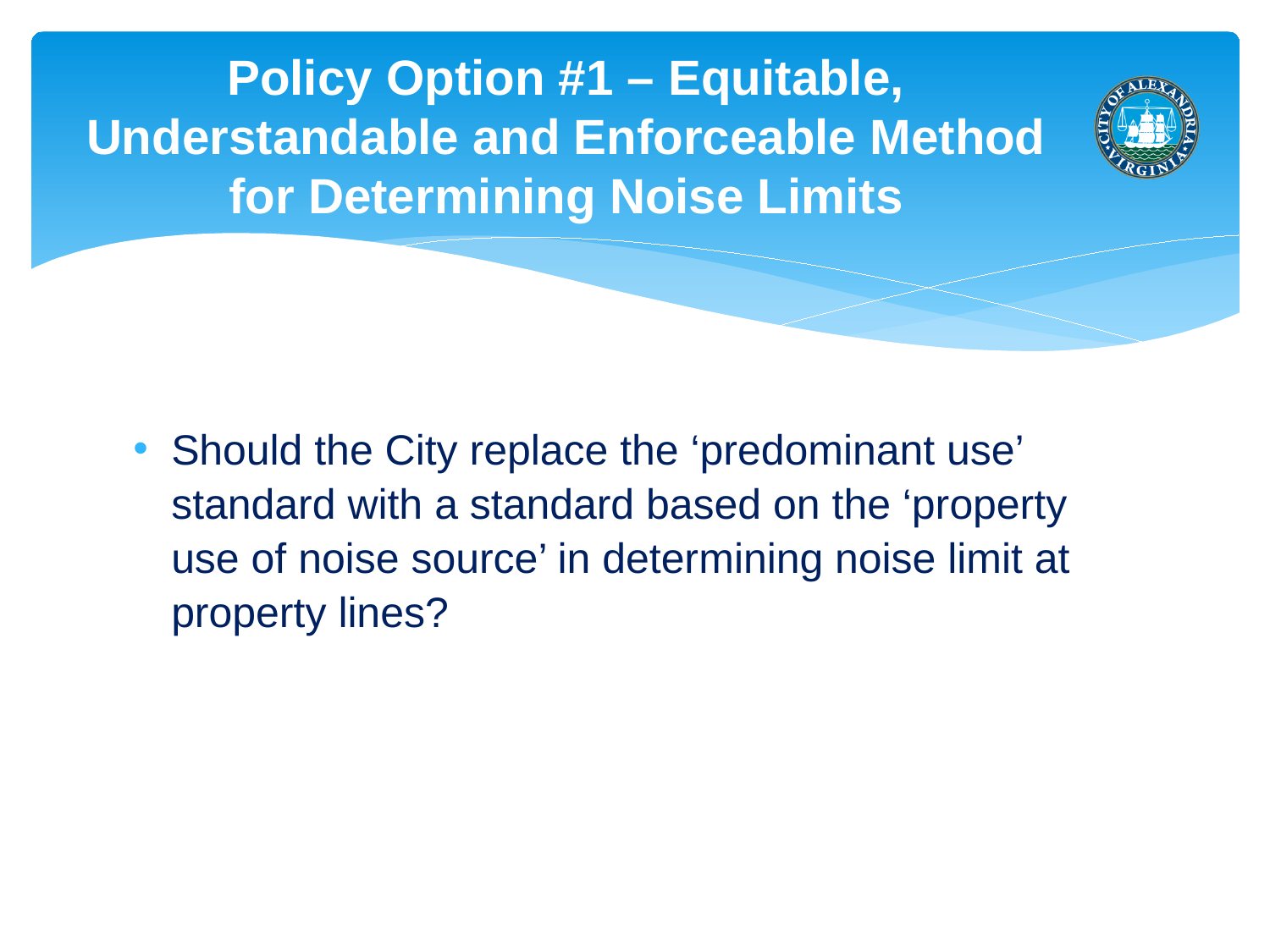

# Policy Option #1 – Equitable, Understandable and Enforceable Method for Determining Noise Limits
Should the City replace the ‘predominant use’ standard with a standard based on the ‘property use of noise source’ in determining noise limit at property lines?